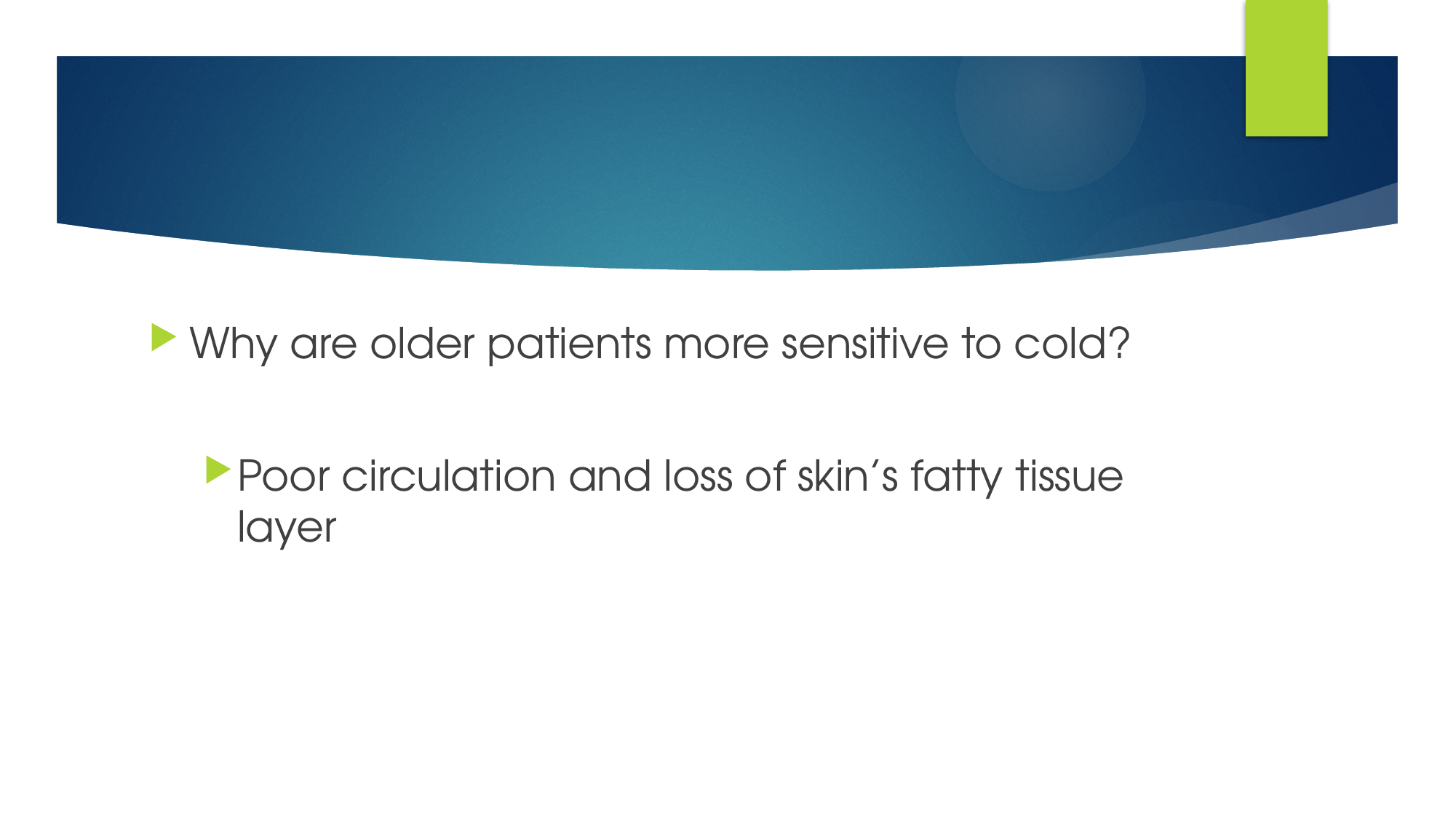

#
Why are older patients more sensitive to cold?

Poor circulation and loss of skin’s fatty tissue layer